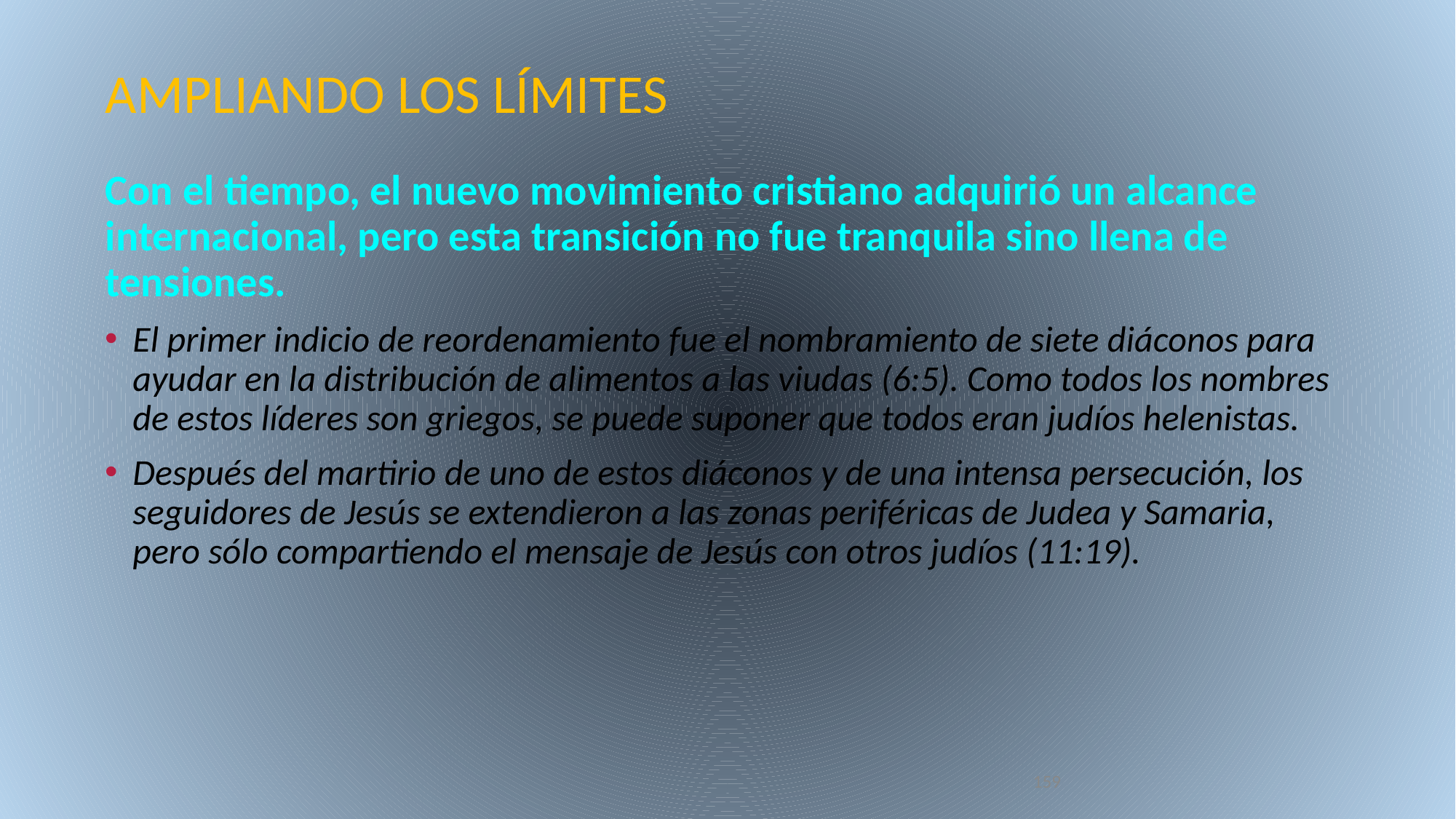

# AMPLIANDO LOS LÍMITES
Con el tiempo, el nuevo movimiento cristiano adquirió un alcance internacional, pero esta transición no fue tranquila sino llena de tensiones.
El primer indicio de reordenamiento fue el nombramiento de siete diáconos para ayudar en la distribución de alimentos a las viudas (6:5). Como todos los nombres de estos líderes son griegos, se puede suponer que todos eran judíos helenistas.
Después del martirio de uno de estos diáconos y de una intensa persecución, los seguidores de Jesús se extendieron a las zonas periféricas de Judea y Samaria, pero sólo compartiendo el mensaje de Jesús con otros judíos (11:19).
159